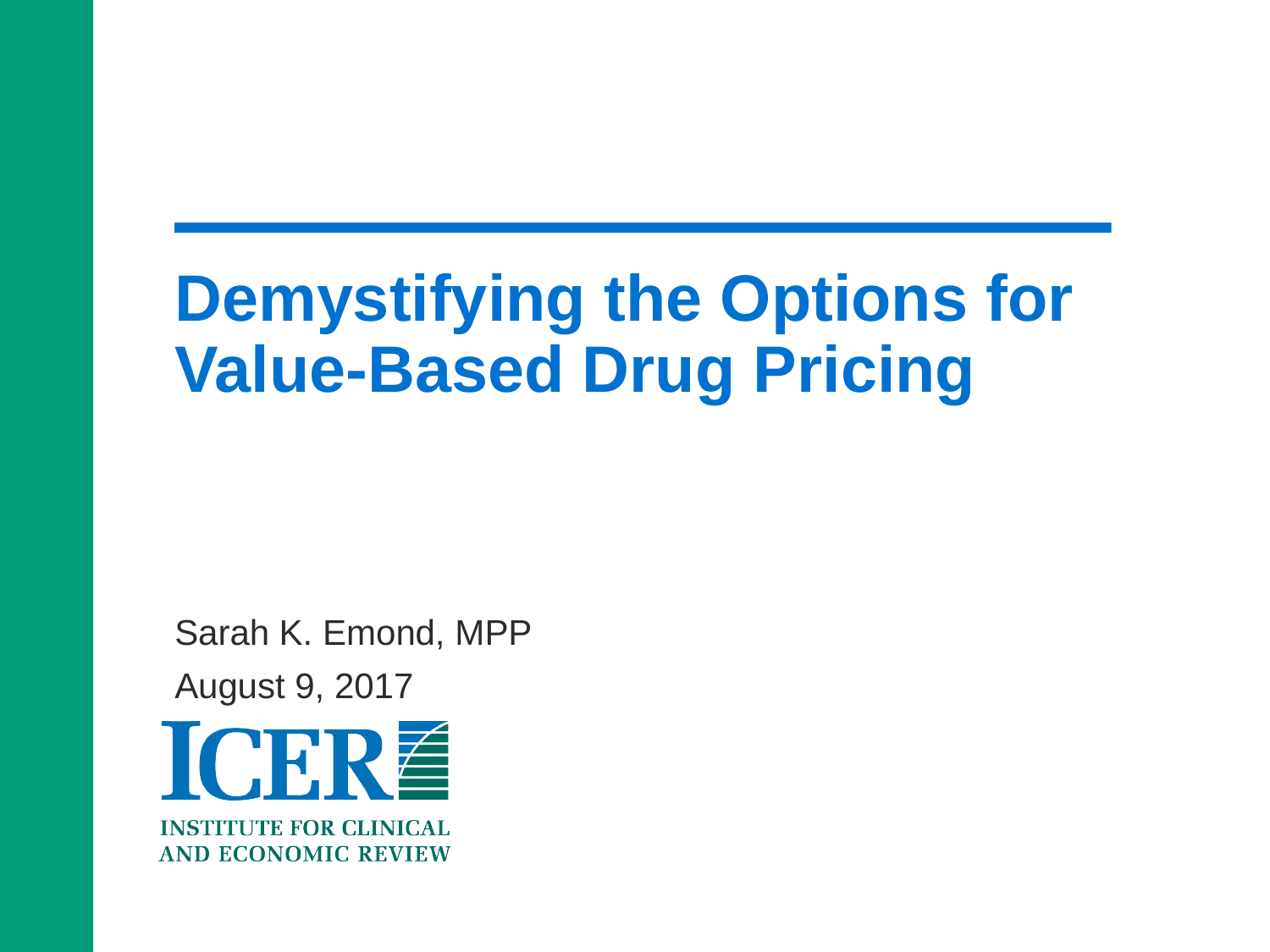

# Demystifying the Options for Value-Based Drug Pricing

Sarah K. Emond, MPP
August 9, 2017